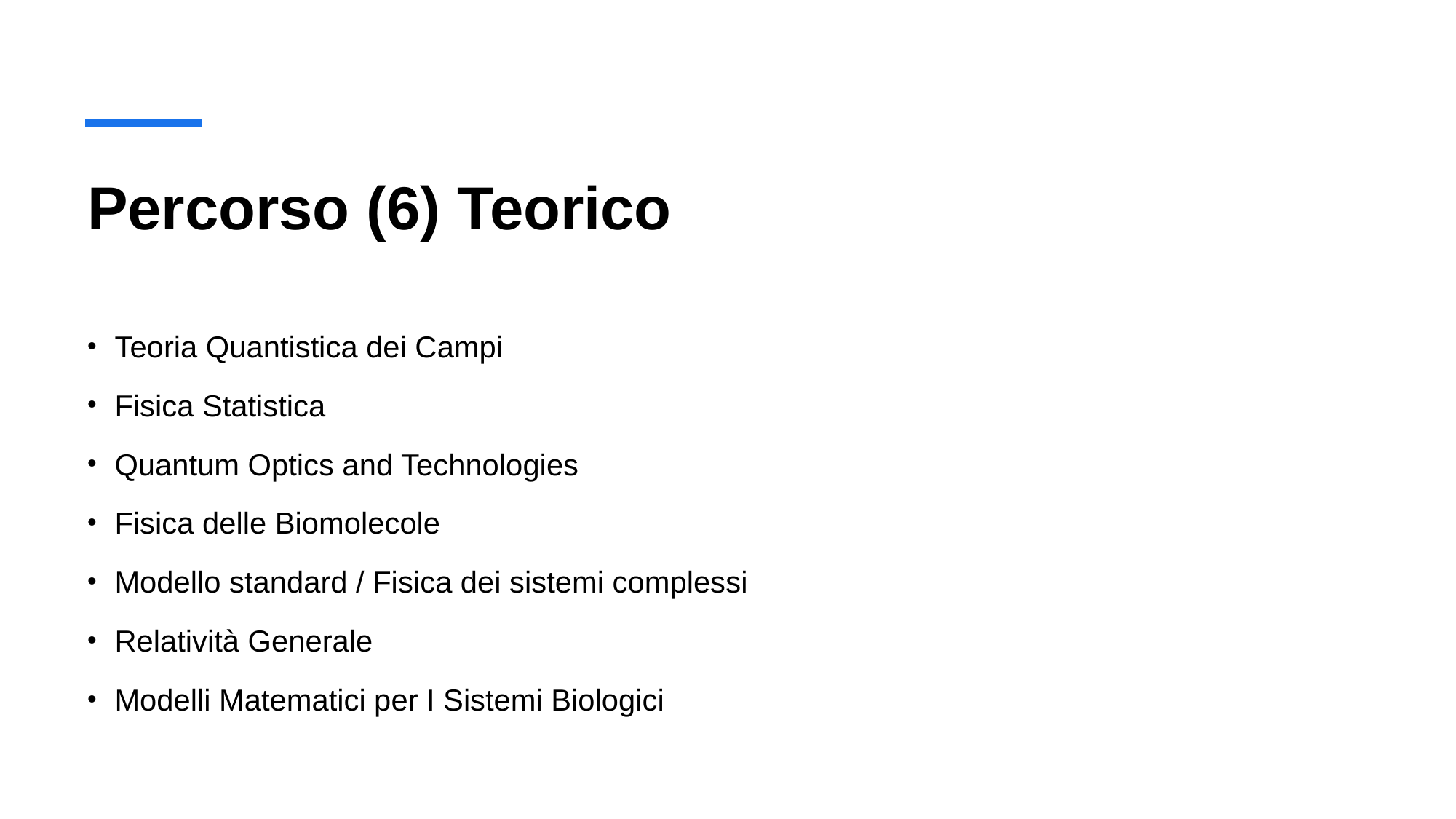

# Percorso (6) Teorico
Teoria Quantistica dei Campi
Fisica Statistica
Quantum Optics and Technologies
Fisica delle Biomolecole
Modello standard / Fisica dei sistemi complessi
Relatività Generale
Modelli Matematici per I Sistemi Biologici